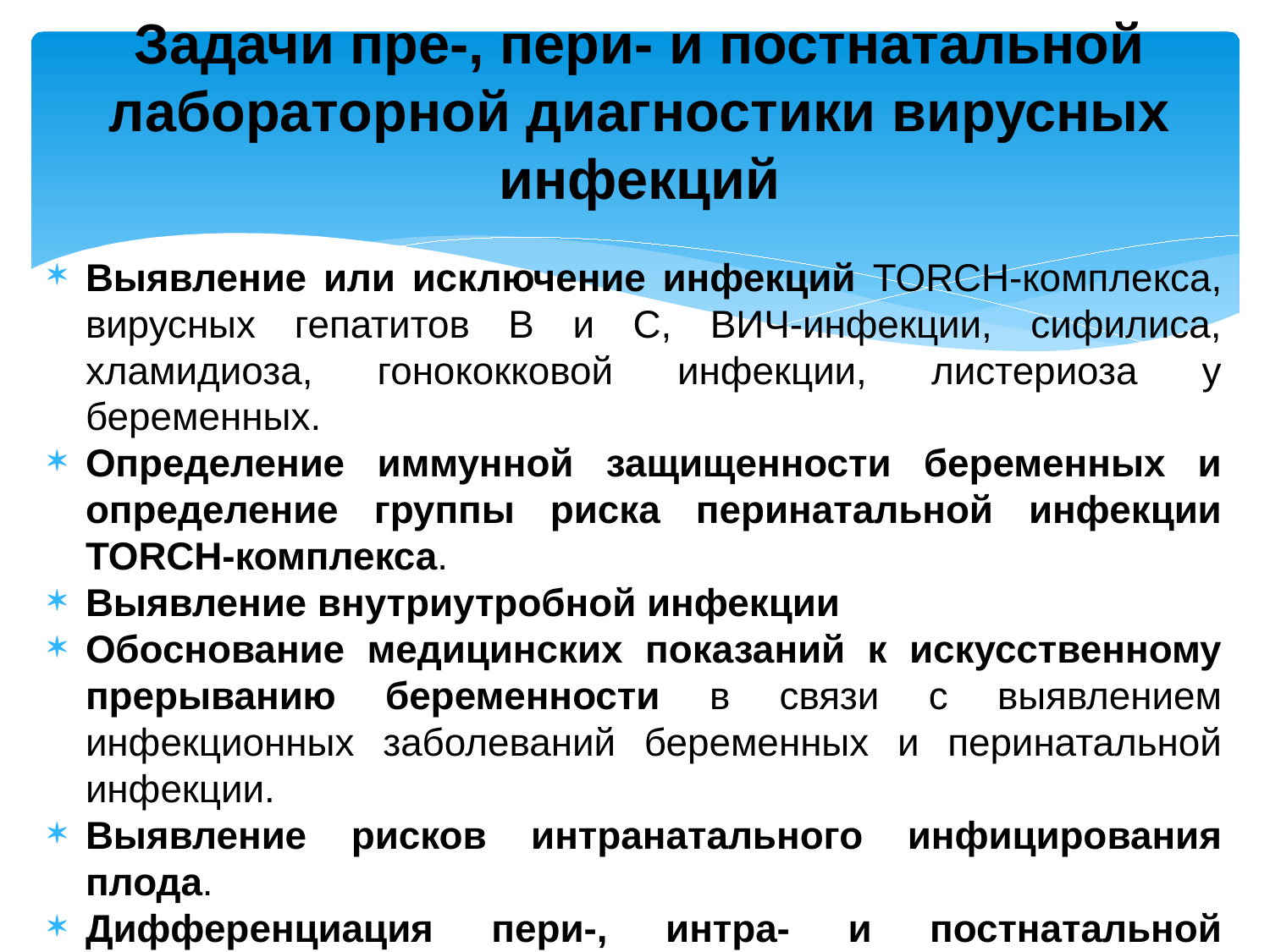

# Задачи пре-, пери- и постнатальной лабораторной диагностики вирусных инфекций
Выявление или исключение инфекций TORCH-комплекса, вирусных гепатитов В и С, ВИЧ-инфекции, сифилиса, хламидиоза, гонококковой инфекции, листериоза у беременных.
Определение иммунной защищенности беременных и определение группы риска перинатальной инфекции TORCH-комплекса.
Выявление внутриутробной инфекции
Обоснование медицинских показаний к искусственному прерыванию беременности в связи с выявлением инфекционных заболеваний беременных и перинатальной инфекции.
Выявление рисков интранатального инфицирования плода.
Дифференциация пери-, интра- и постнатальной инфекции новорожденных.